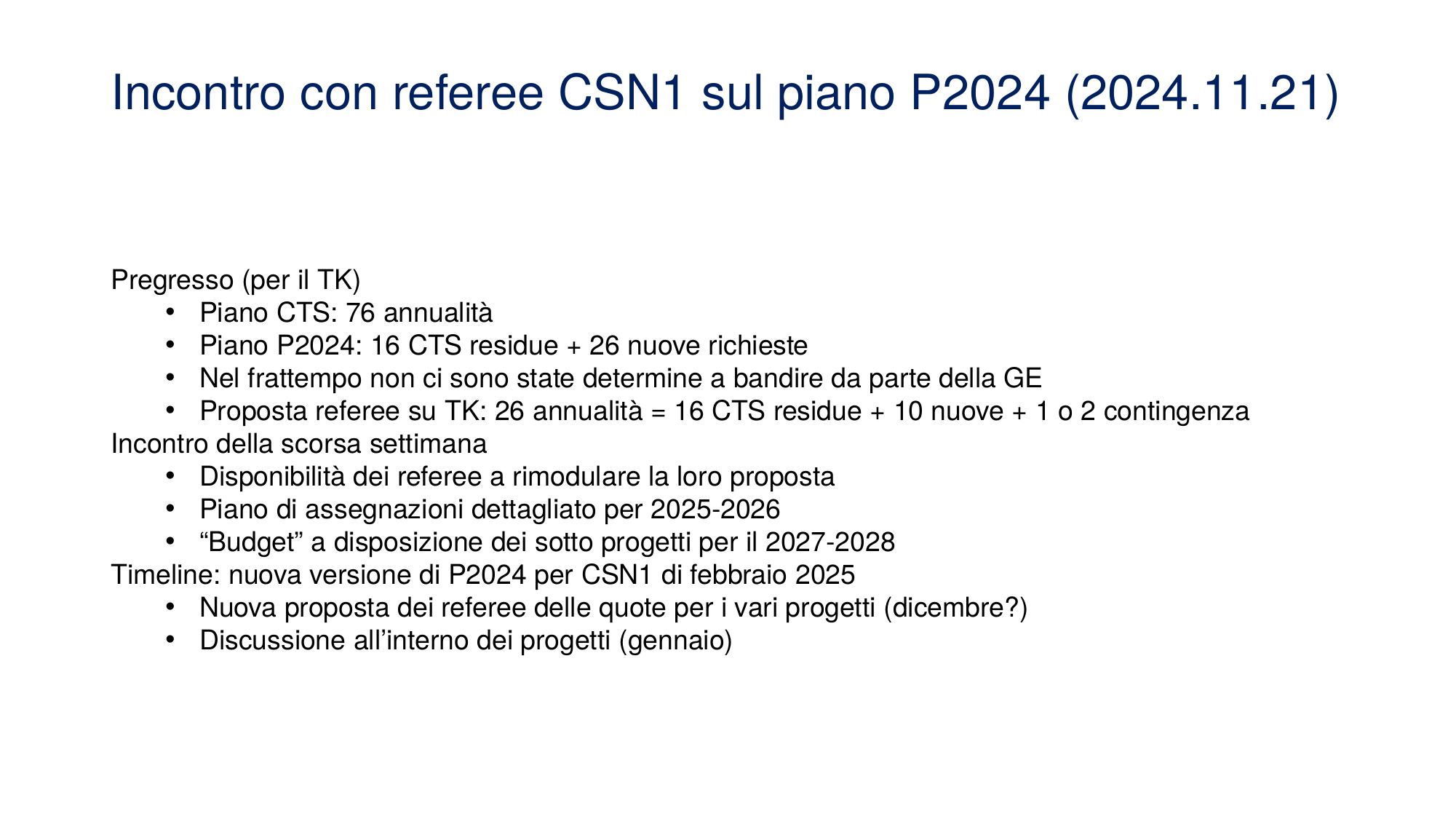

# Incontro con referee CSN1 sul piano P2024 (2024.11.21)
Pregresso (per il TK)
Piano CTS: 76 annualità
Piano P2024: 16 CTS residue + 26 nuove richieste
Nel frattempo non ci sono state determine a bandire da parte della GE
Proposta referee su TK: 26 annualità = 16 CTS residue + 10 nuove + 1 o 2 contingenza
Incontro della scorsa settimana
Disponibilità dei referee a rimodulare la loro proposta
Piano di assegnazioni dettagliato per 2025-2026
“Budget” a disposizione dei sotto progetti per il 2027-2028
Timeline: nuova versione di P2024 per CSN1 di febbraio 2025
Nuova proposta dei referee delle quote per i vari progetti (dicembre?)
Discussione all’interno dei progetti (gennaio)